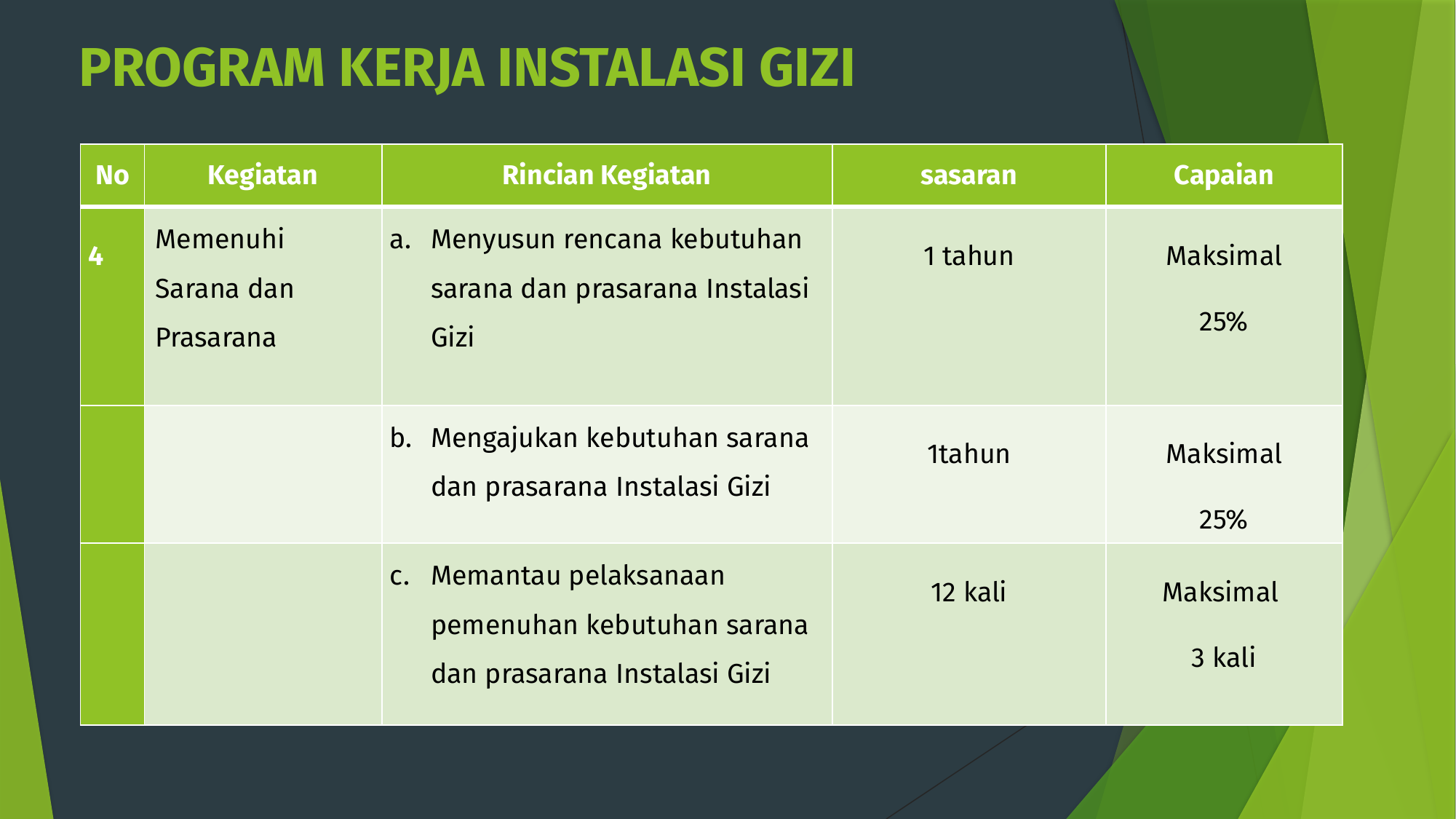

# PROGRAM KERJA INSTALASI GIZI
| No | Kegiatan | Rincian Kegiatan | sasaran | Capaian |
| --- | --- | --- | --- | --- |
| 4 | Memenuhi Sarana dan Prasarana | Menyusun rencana kebutuhan sarana dan prasarana Instalasi Gizi | 1 tahun | Maksimal 25% |
|  |  | Mengajukan kebutuhan sarana dan prasarana Instalasi Gizi | 1tahun | Maksimal 25% |
|  |  | Memantau pelaksanaan pemenuhan kebutuhan sarana dan prasarana Instalasi Gizi | 12 kali | Maksimal 3 kali |